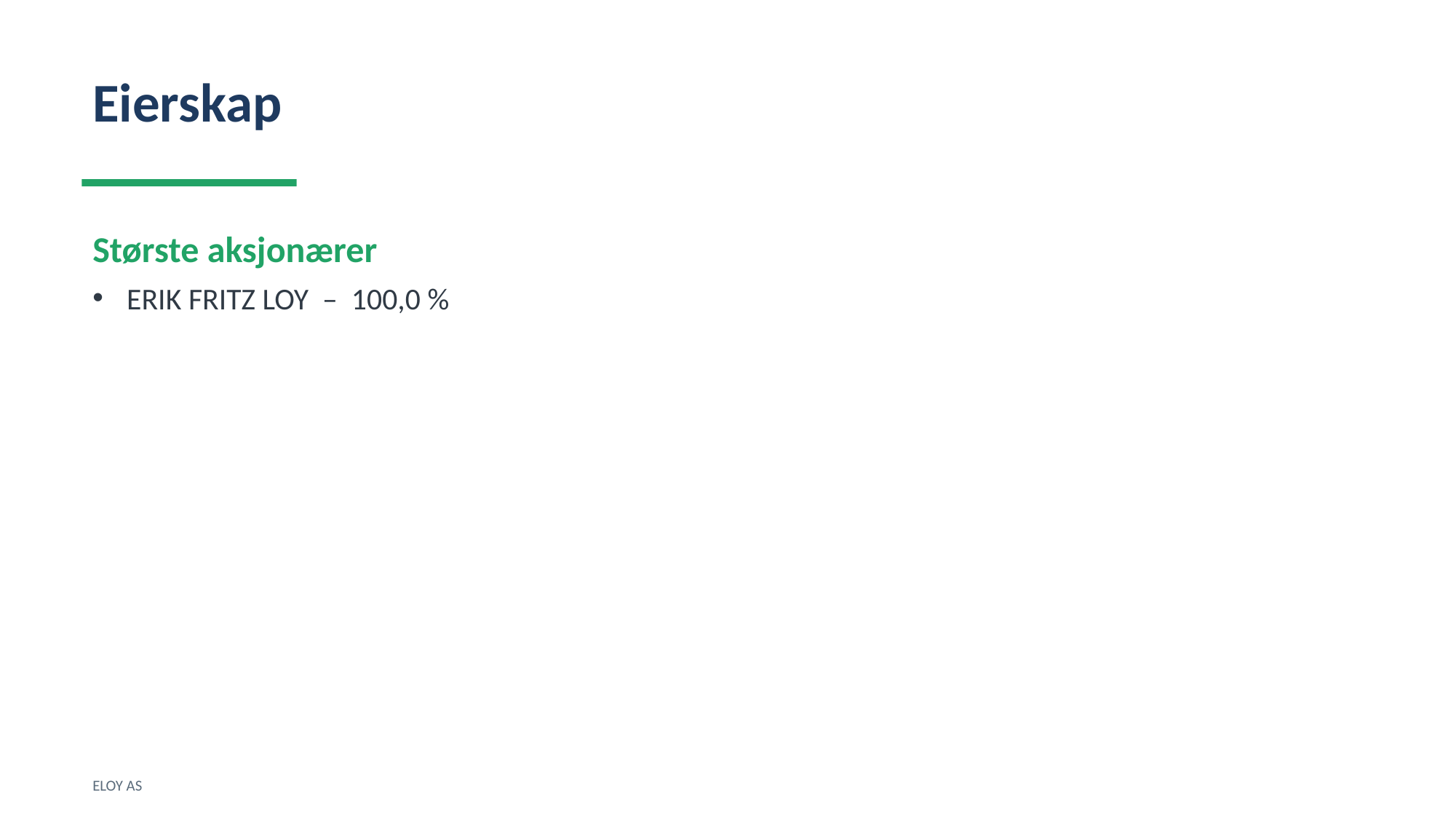

Eierskap

Største aksjonærer
ERIK FRITZ LOY  –  100,0 %
ELOY AS